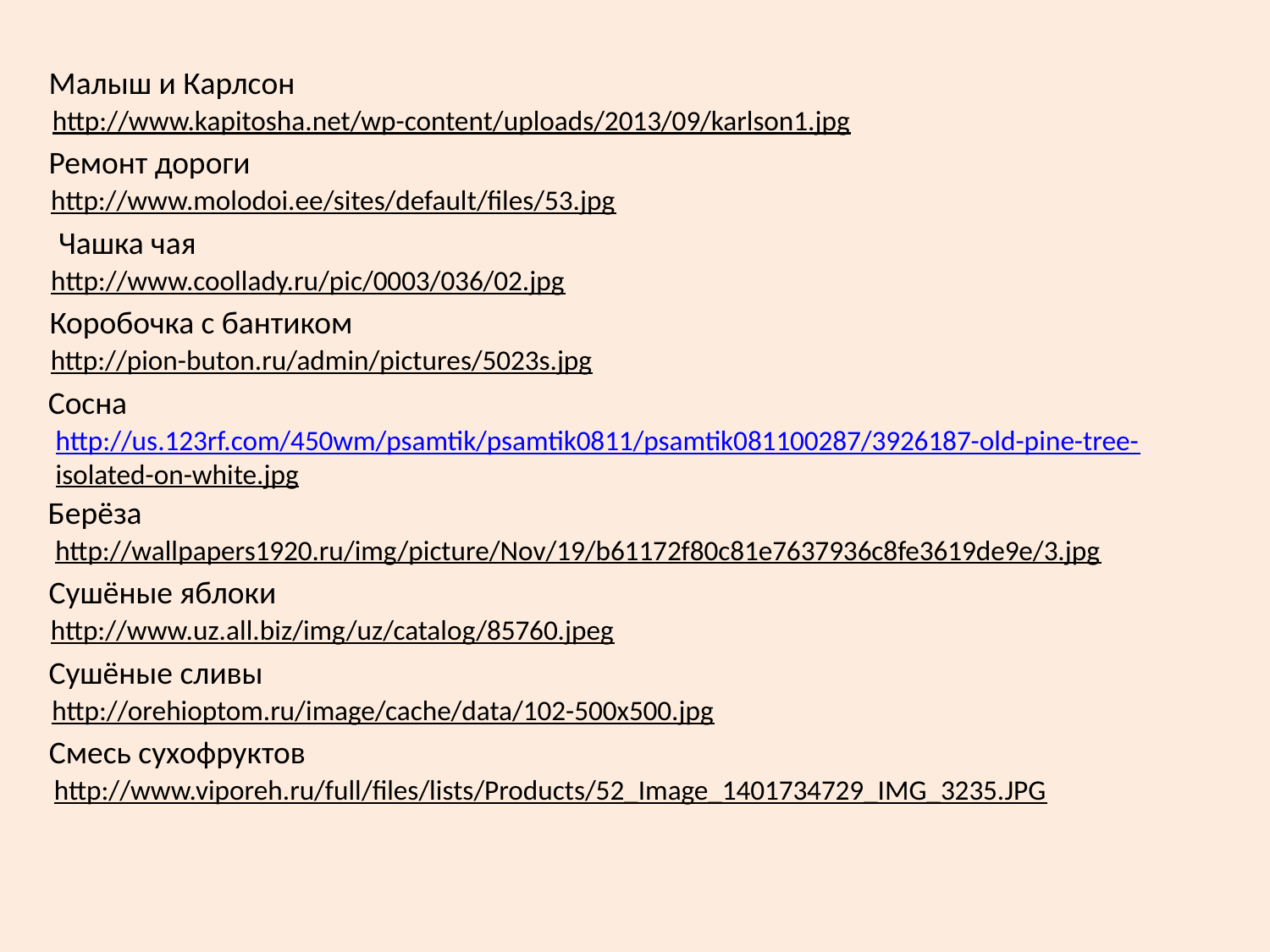

Малыш и Карлсон
http://www.kapitosha.net/wp-content/uploads/2013/09/karlson1.jpg
Ремонт дороги
http://www.molodoi.ee/sites/default/files/53.jpg
Чашка чая
http://www.coollady.ru/pic/0003/036/02.jpg
Коробочка с бантиком
http://pion-buton.ru/admin/pictures/5023s.jpg
Сосна
http://us.123rf.com/450wm/psamtik/psamtik0811/psamtik081100287/3926187-old-pine-tree-
isolated-on-white.jpg
Берёза
http://wallpapers1920.ru/img/picture/Nov/19/b61172f80c81e7637936c8fe3619de9e/3.jpg
Сушёные яблоки
http://www.uz.all.biz/img/uz/catalog/85760.jpeg
Сушёные сливы
http://orehioptom.ru/image/cache/data/102-500x500.jpg
Смесь сухофруктов
http://www.viporeh.ru/full/files/lists/Products/52_Image_1401734729_IMG_3235.JPG